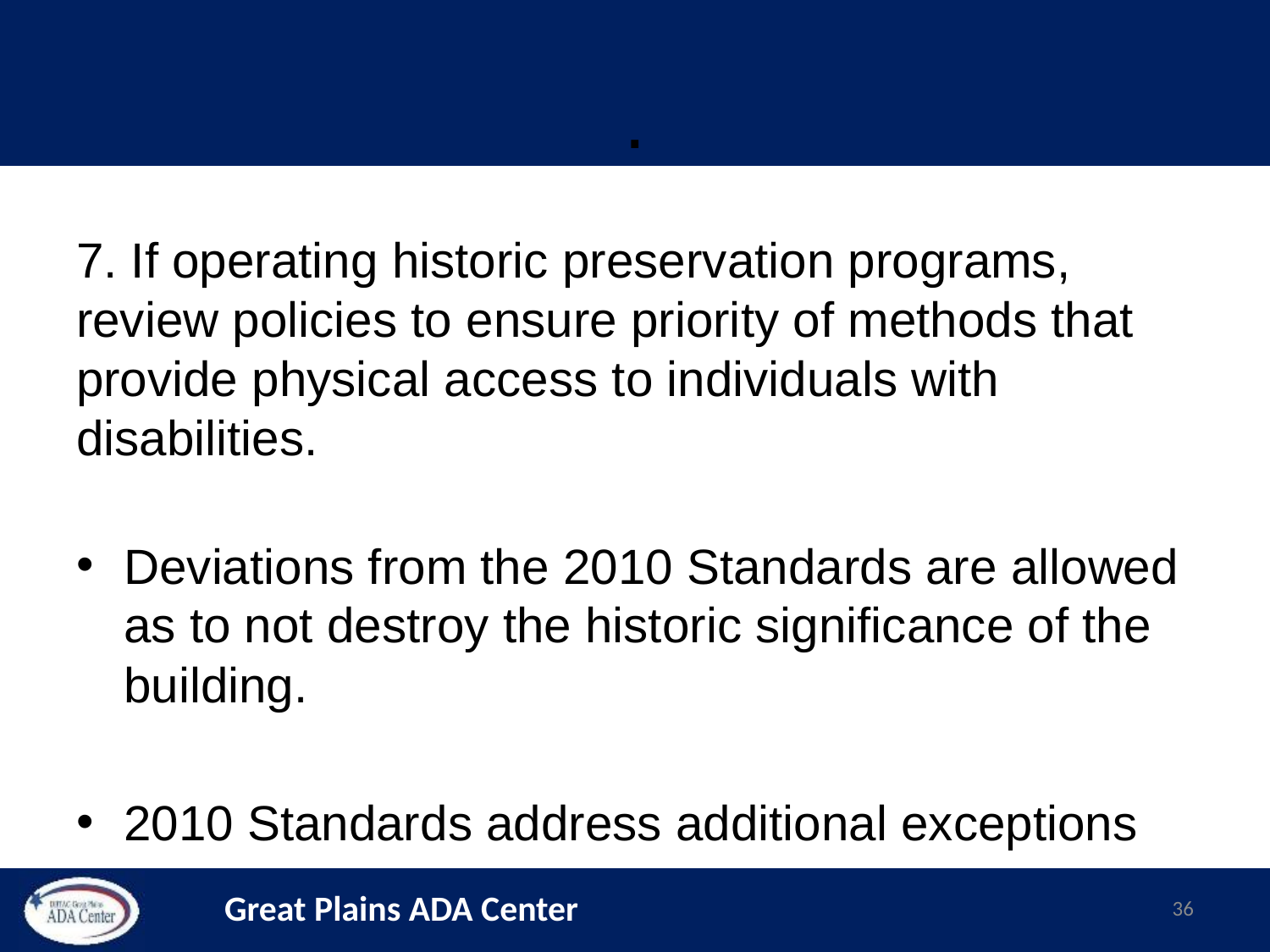

# .
7. If operating historic preservation programs, review policies to ensure priority of methods that provide physical access to individuals with disabilities.

Deviations from the 2010 Standards are allowed as to not destroy the historic significance of the building.

2010 Standards address additional exceptions

36